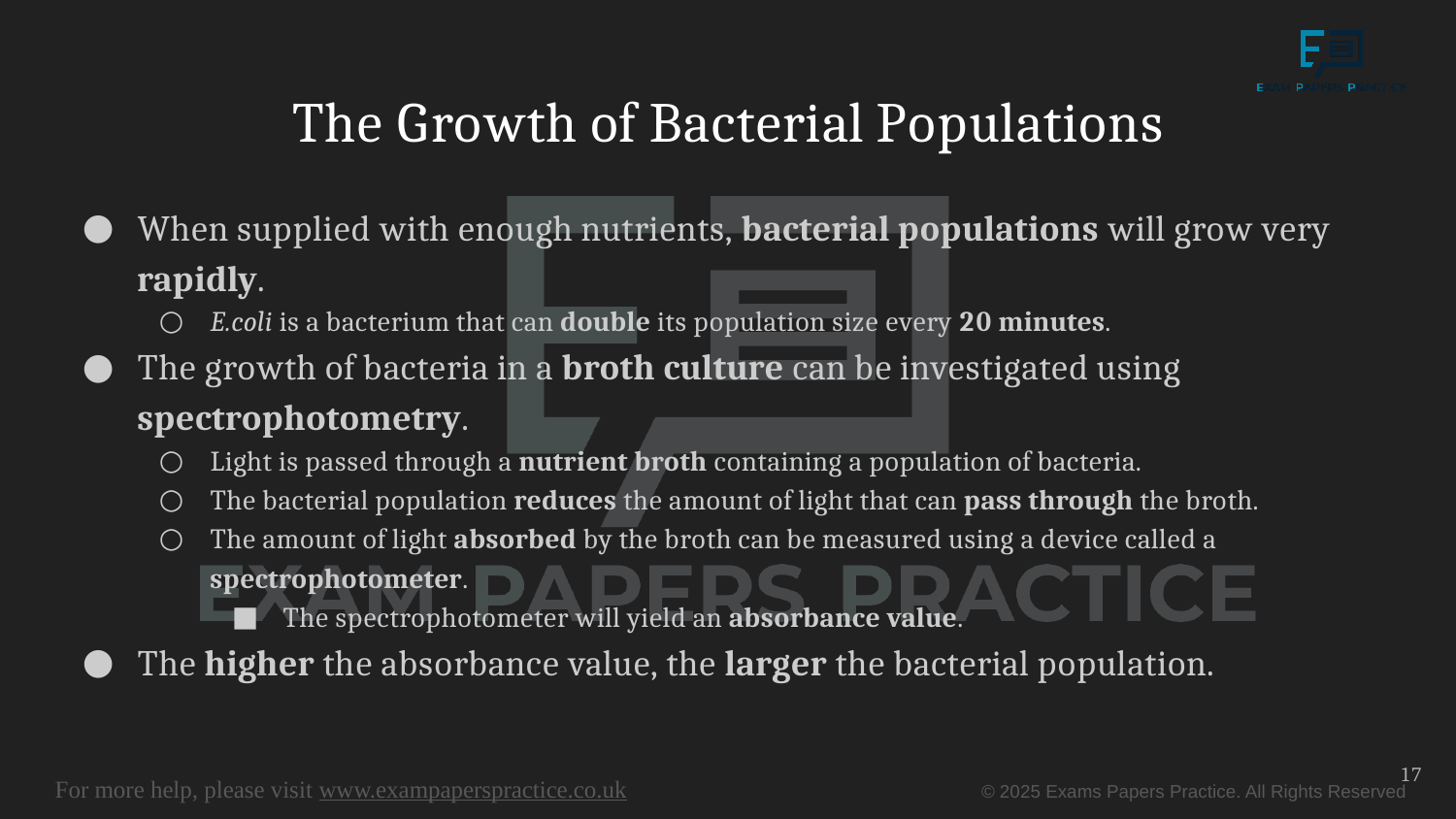

# The Growth of Bacterial Populations

When supplied with enough nutrients, bacterial populations will grow very rapidly.
E.coli is a bacterium that can double its population size every 20 minutes.
The growth of bacteria in a broth culture can be investigated using spectrophotometry.
Light is passed through a nutrient broth containing a population of bacteria.
The bacterial population reduces the amount of light that can pass through the broth.
The amount of light absorbed by the broth can be measured using a device called a spectrophotometer.
The spectrophotometer will yield an absorbance value.
The higher the absorbance value, the larger the bacterial population.
17